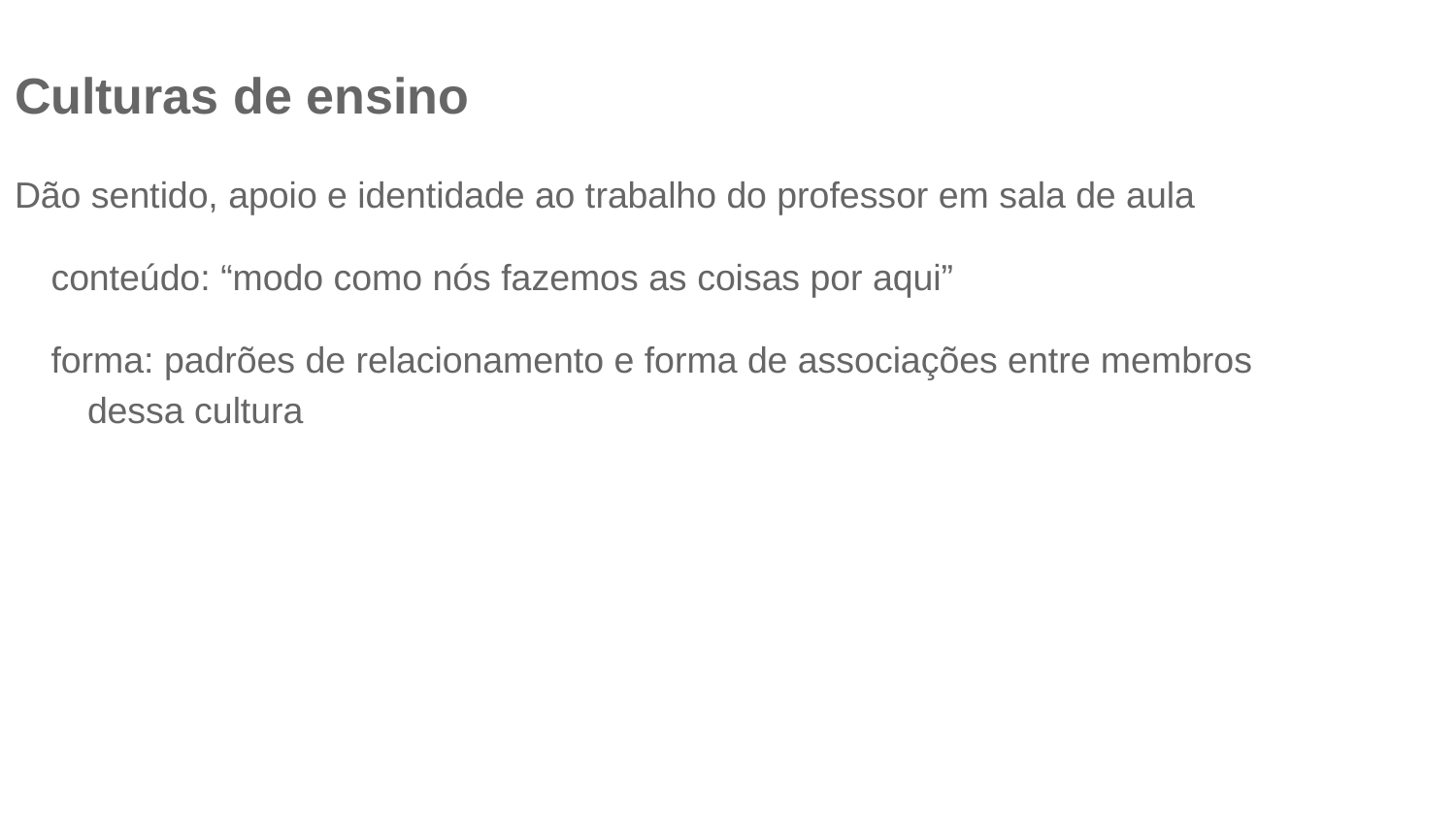

# Culturas de ensino

Dão sentido, apoio e identidade ao trabalho do professor em sala de aula
conteúdo: “modo como nós fazemos as coisas por aqui”
forma: padrões de relacionamento e forma de associações entre membros dessa cultura